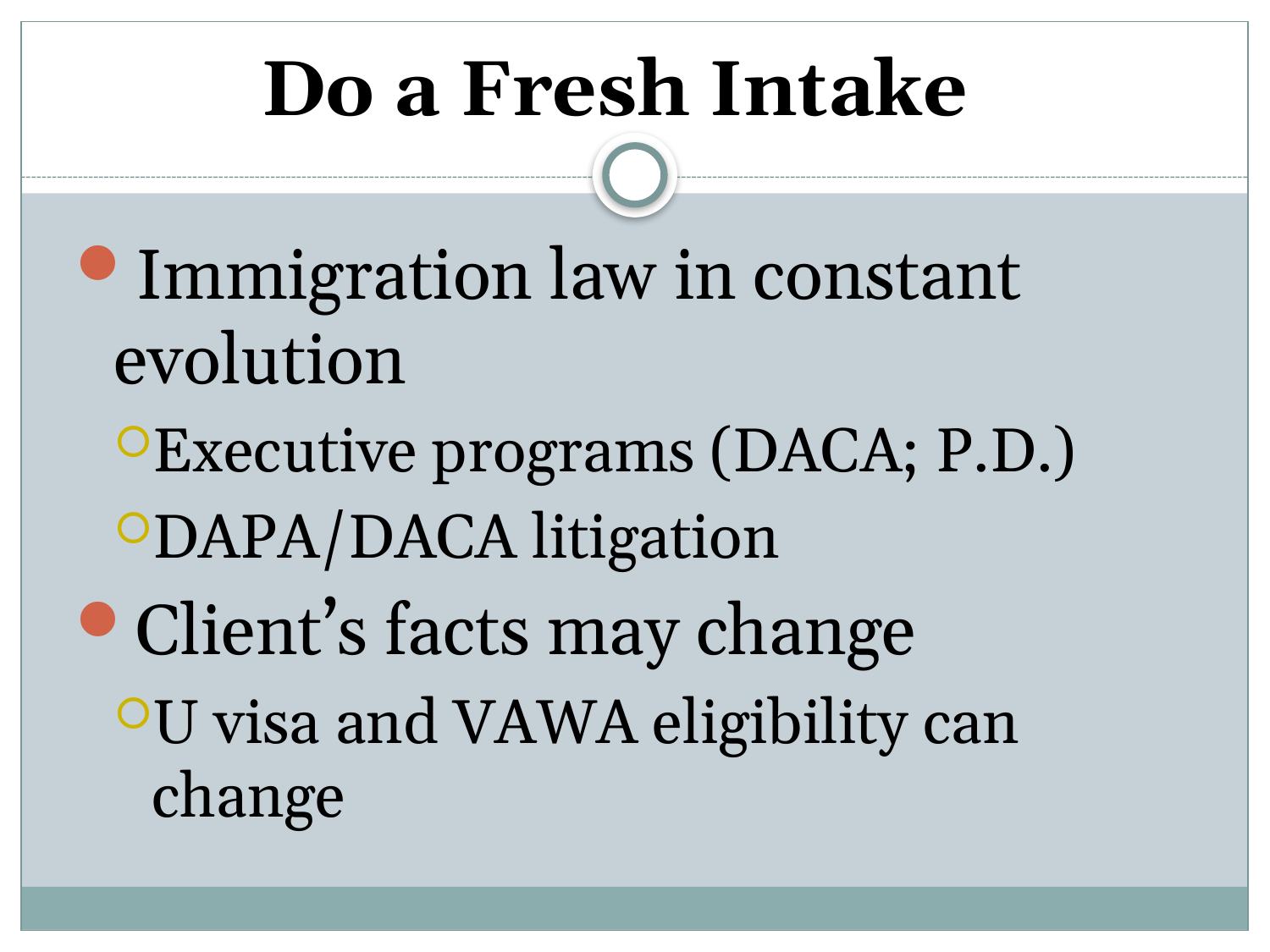

# Do a Fresh Intake
Immigration law in constant evolution
Executive programs (DACA; P.D.)
DAPA/DACA litigation
Client’s facts may change
U visa and VAWA eligibility can change